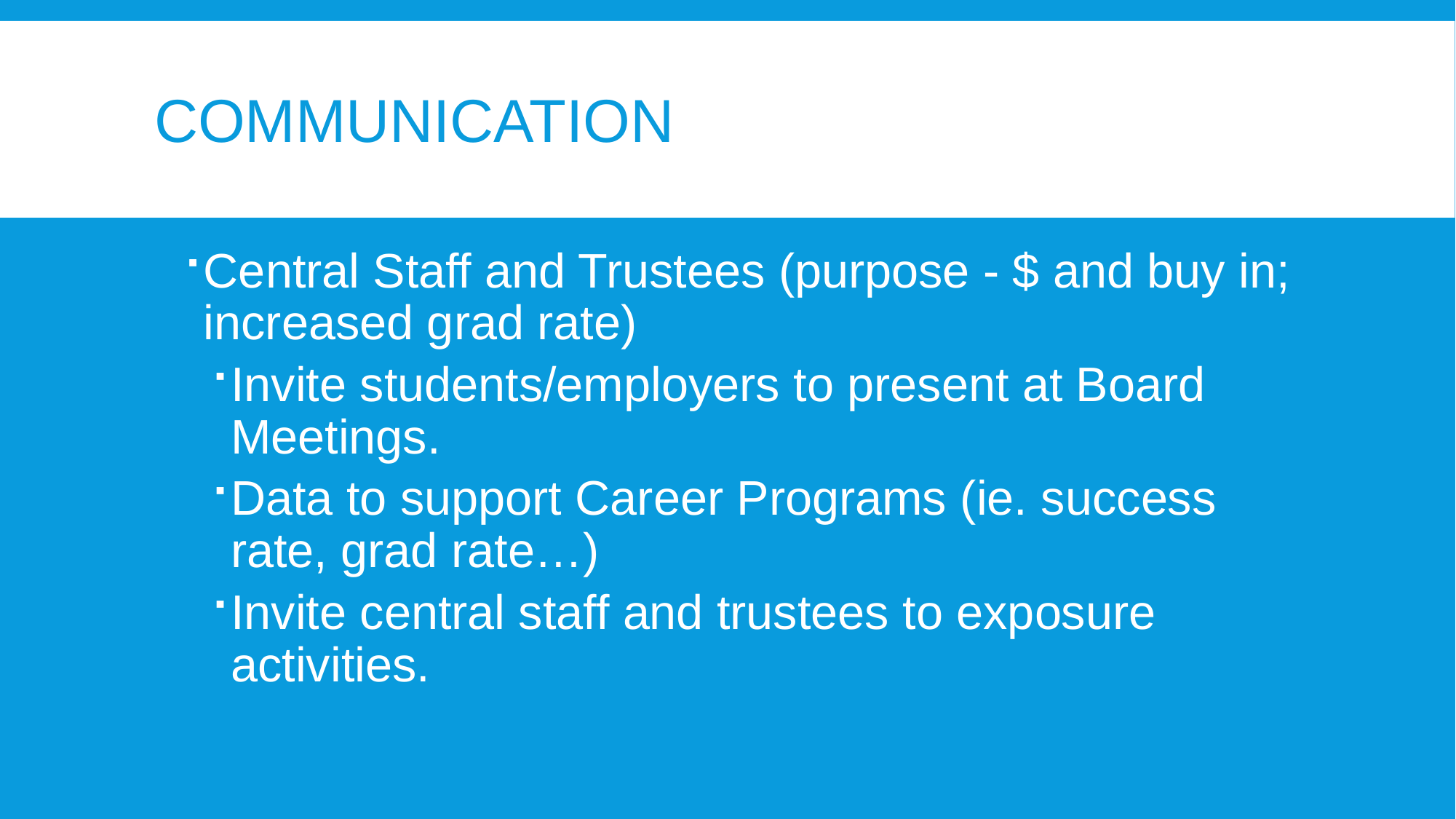

# Communication
Central Staff and Trustees (purpose - $ and buy in; increased grad rate)
Invite students/employers to present at Board Meetings.
Data to support Career Programs (ie. success rate, grad rate…)
Invite central staff and trustees to exposure activities.